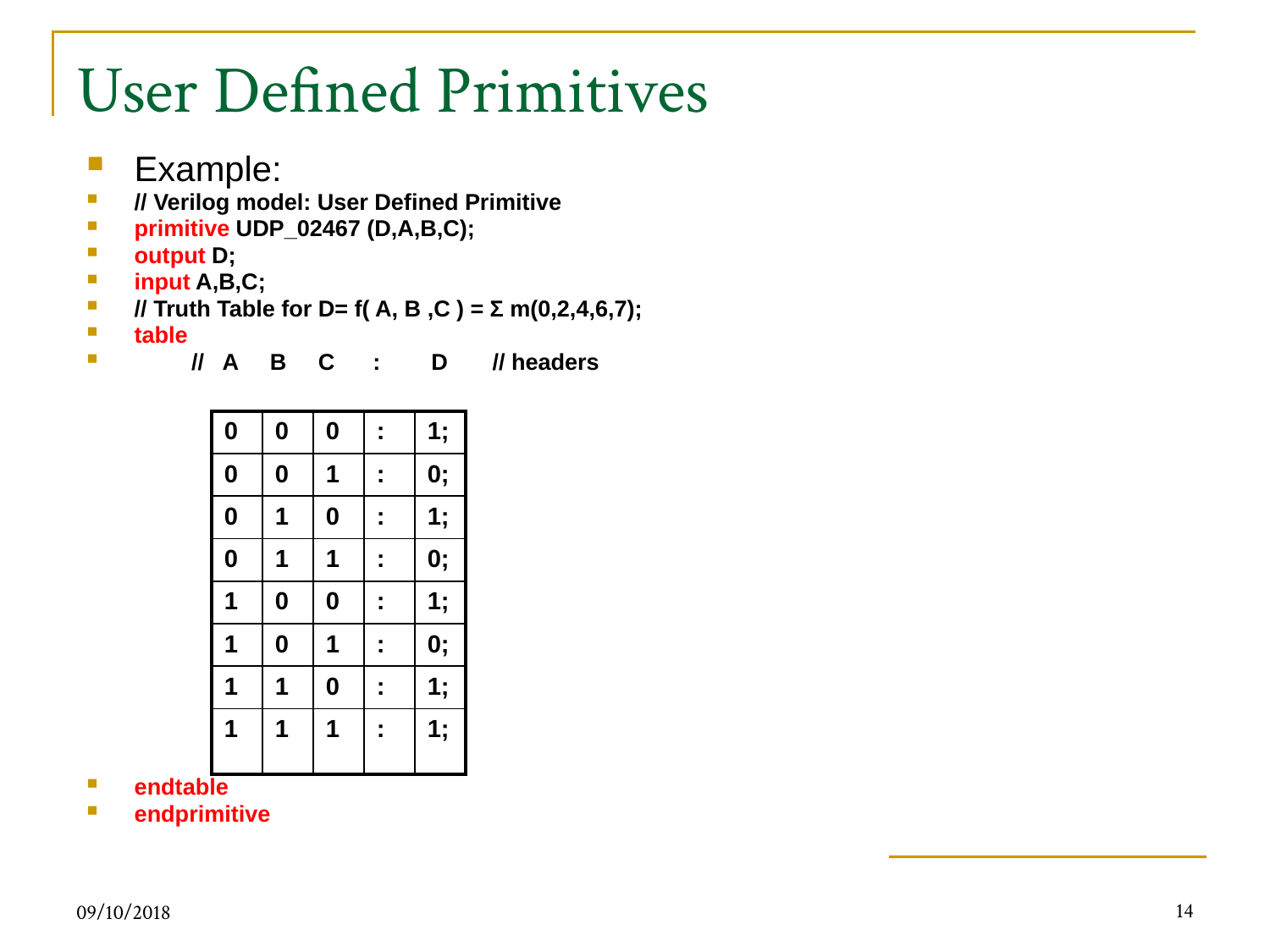

# User Defined Primitives
Example:
// Verilog model: User Defined Primitive
primitive UDP_02467 (D,A,B,C);
output D;
input A,B,C;
// Truth Table for D= f( A, B ,C ) = Σ m(0,2,4,6,7);
table
         //   A     B     C      :        D       // headers

endtable
endprimitive
| 0 | 0 | 0 | : | 1; |
| --- | --- | --- | --- | --- |
| 0 | 0 | 1 | : | 0; |
| 0 | 1 | 0 | : | 1; |
| 0 | 1 | 1 | : | 0; |
| 1 | 0 | 0 | : | 1; |
| 1 | 0 | 1 | : | 0; |
| 1 | 1 | 0 | : | 1; |
| 1 | 1 | 1 | : | 1; |
09/10/2018
14